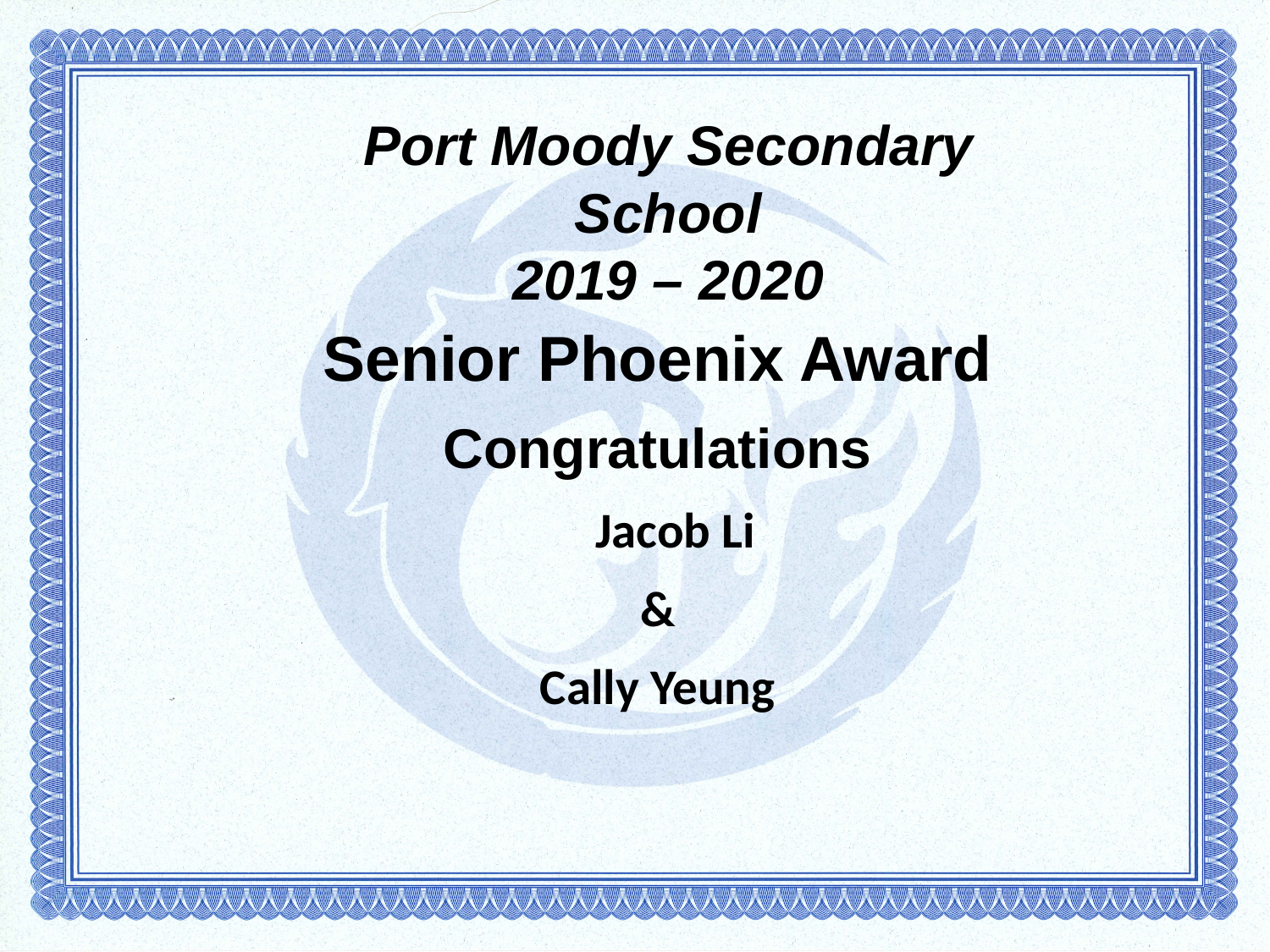

# Port Moody Secondary School 2019 – 2020
Senior Phoenix Award
Congratulations
			     Jacob Li
&
Cally Yeung